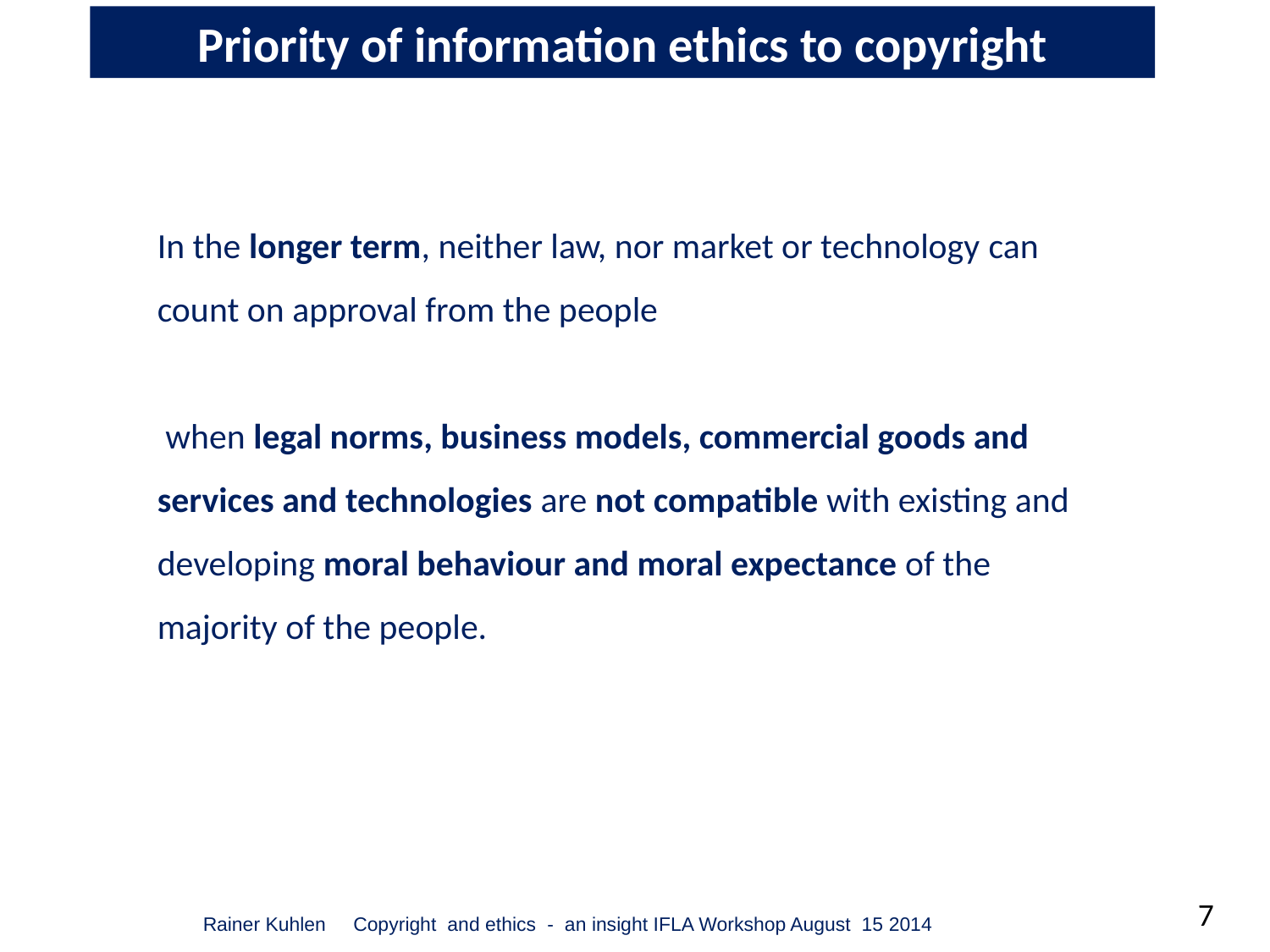

Priority of information ethics to copyright
In the longer term, neither law, nor market or technology can count on approval from the people
 when legal norms, business models, commercial goods and services and technologies are not compatible with existing and developing moral behaviour and moral expectance of the majority of the people.